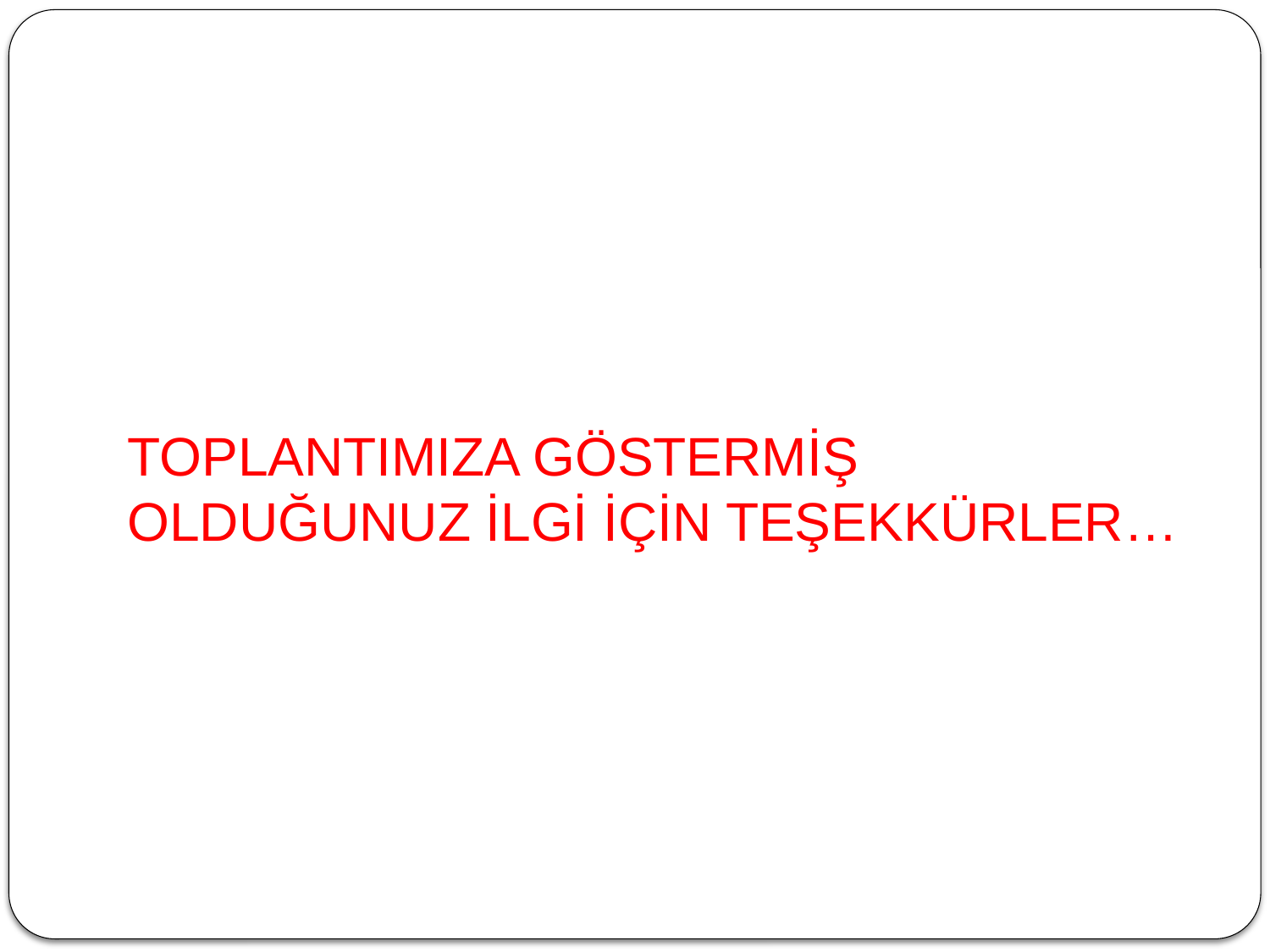

# TOPLANTIMIZA GÖSTERMİŞ OLDUĞUNUZ İLGİ İÇİN TEŞEKKÜRLER…